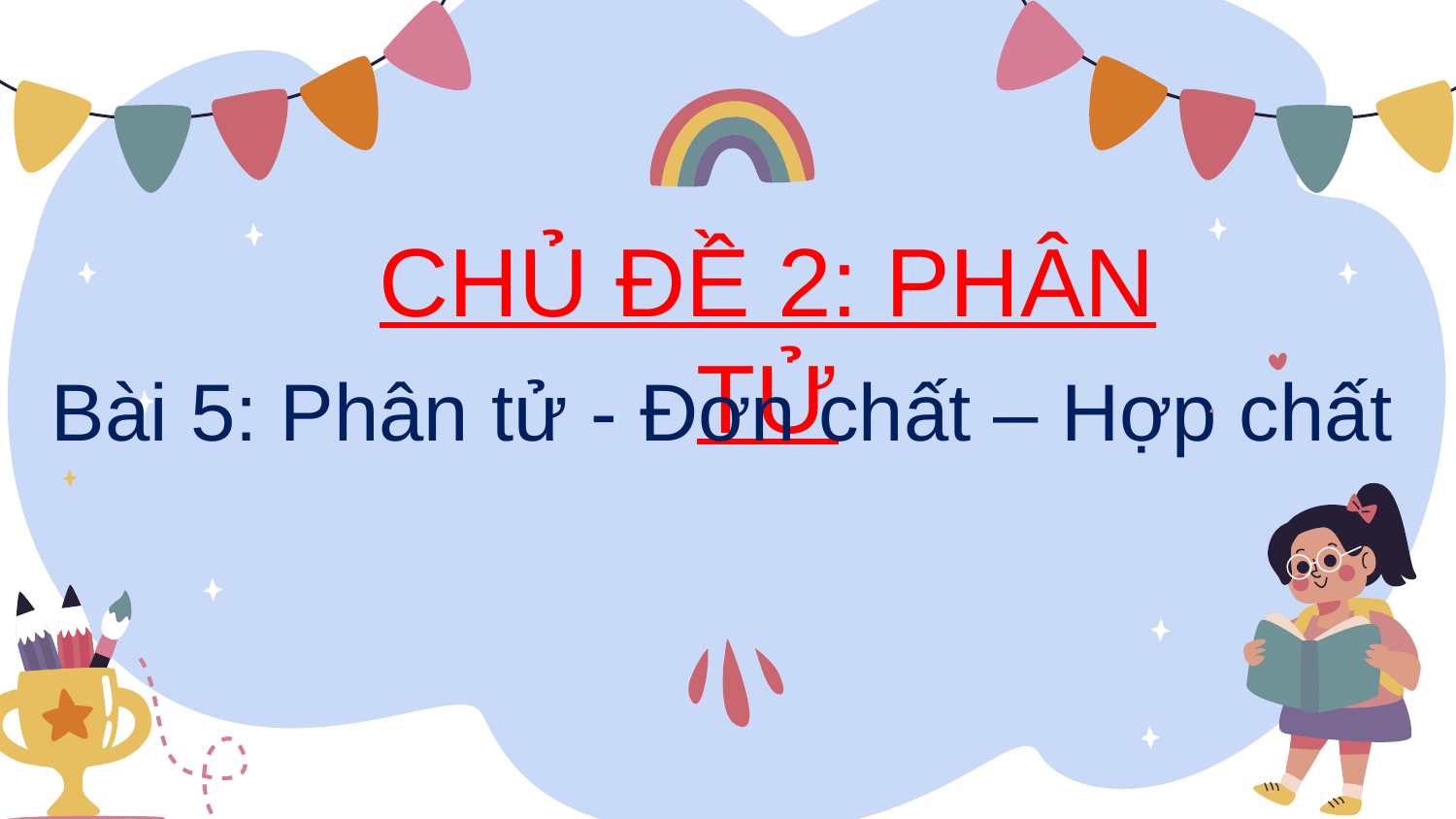

# CHỦ ĐỀ 2: PHÂN TỬ
Bài 5: Phân tử - Đơn chất – Hợp chất